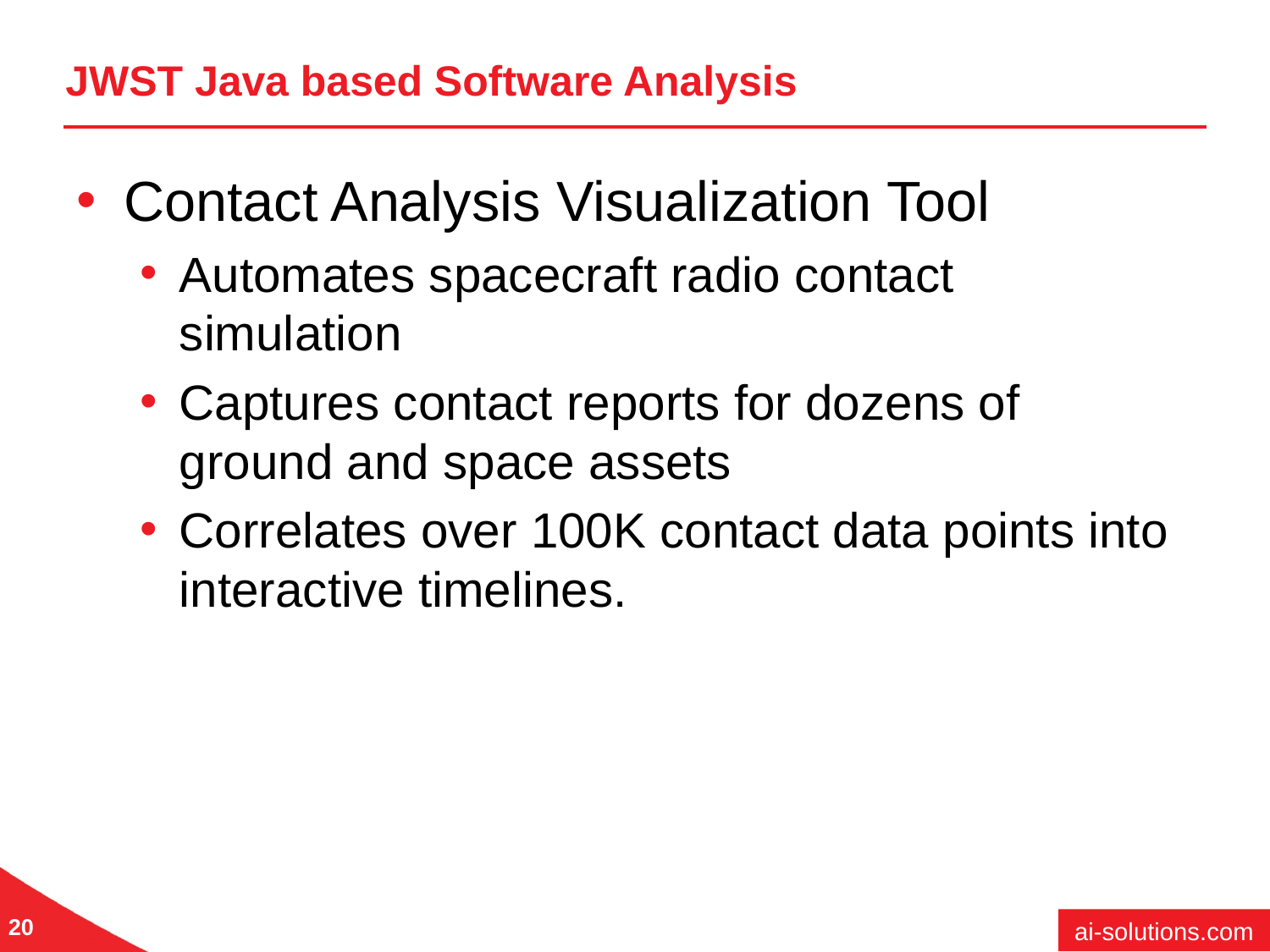

# JWST Java based Software Analysis
Contact Analysis Visualization Tool
Automates spacecraft radio contact simulation
Captures contact reports for dozens of ground and space assets
Correlates over 100K contact data points into interactive timelines.

20